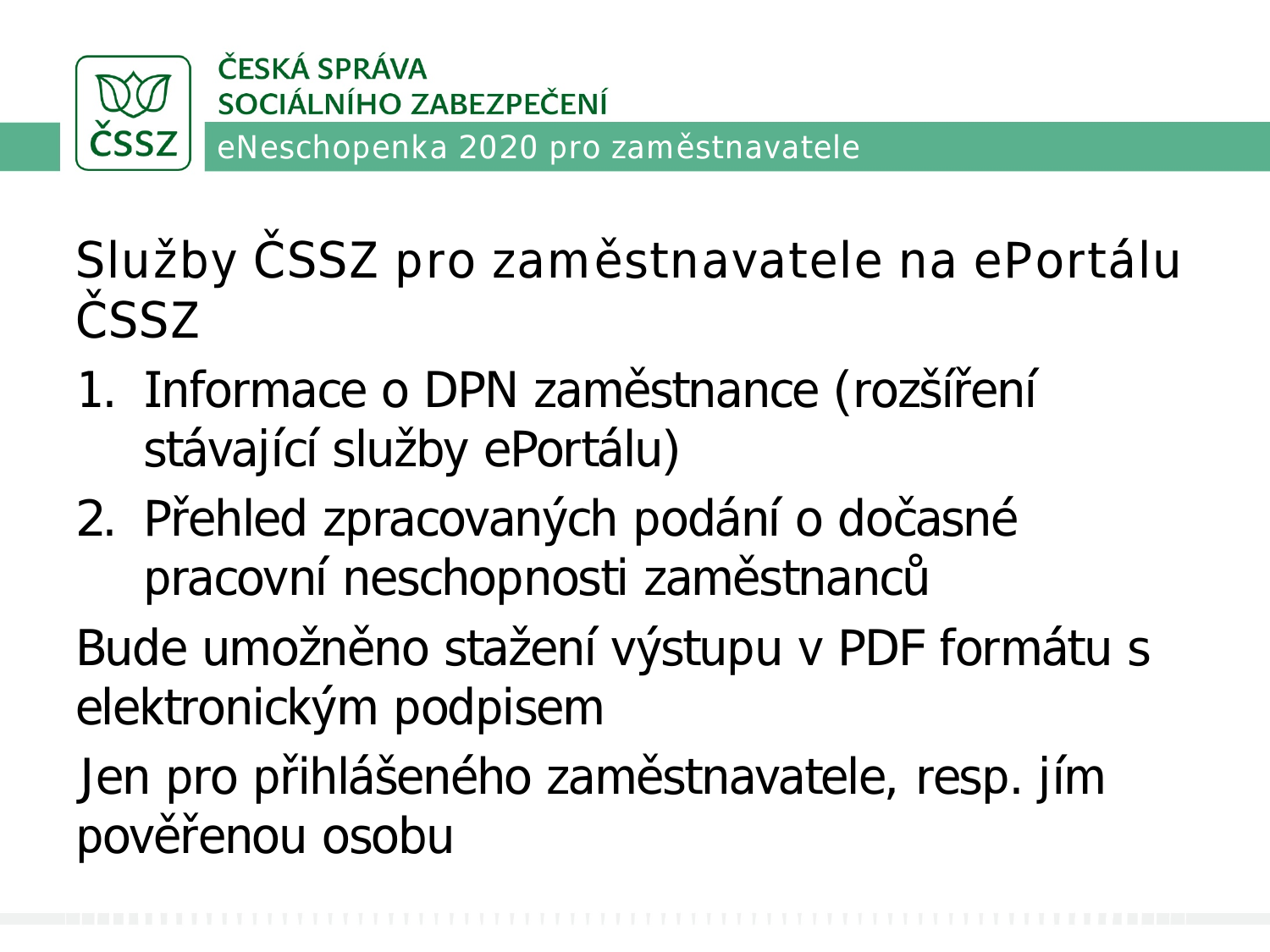

eNeschopenka 2020 pro zaměstnavatele
#
Služby ČSSZ pro zaměstnavatele na ePortálu ČSSZ
Informace o DPN zaměstnance (rozšíření stávající služby ePortálu)
Přehled zpracovaných podání o dočasné pracovní neschopnosti zaměstnanců
Bude umožněno stažení výstupu v PDF formátu s elektronickým podpisem
Jen pro přihlášeného zaměstnavatele, resp. jím pověřenou osobu